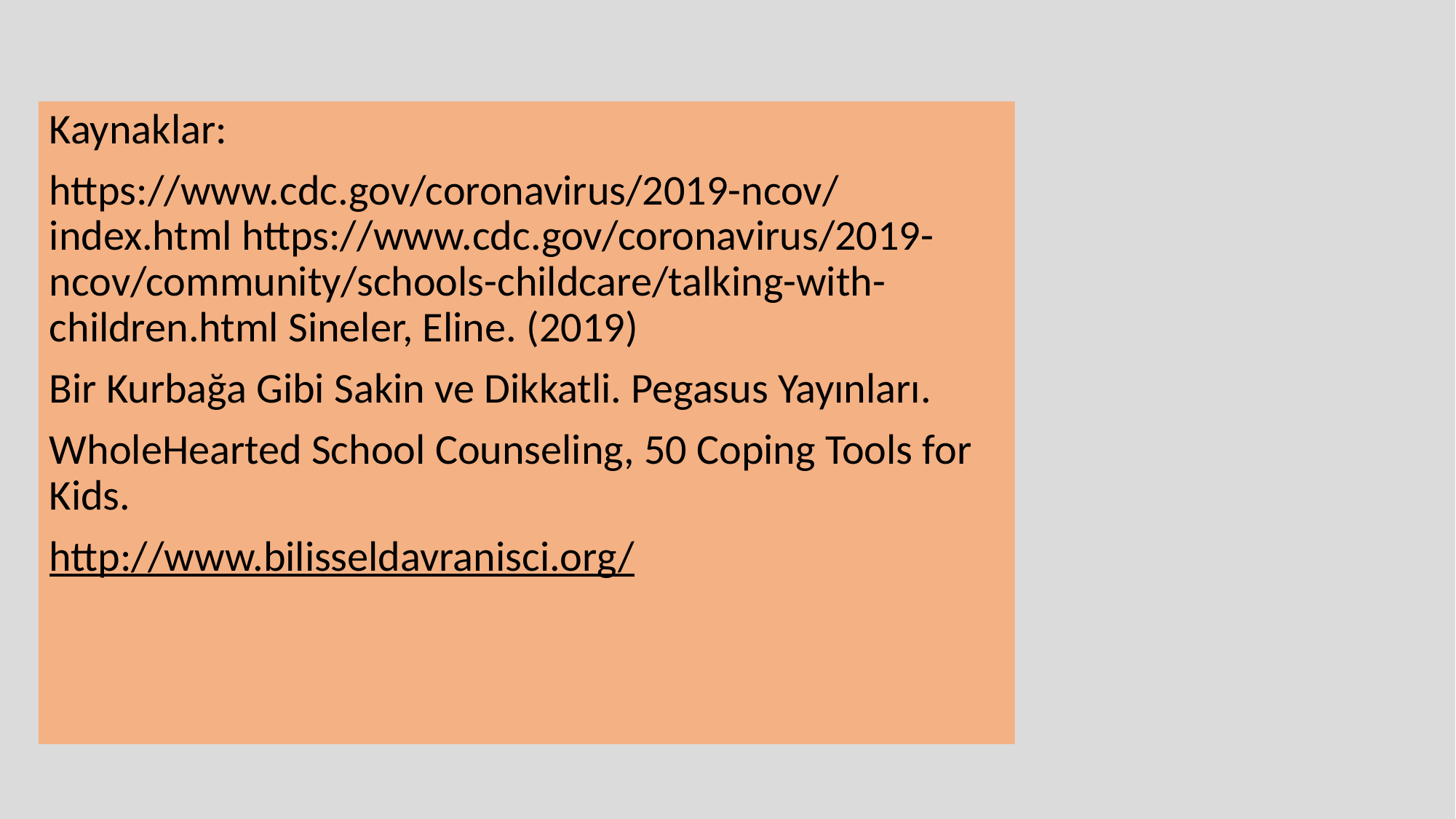

Kaynaklar:
https://www.cdc.gov/coronavirus/2019-ncov/index.html https://www.cdc.gov/coronavirus/2019-ncov/community/schools-childcare/talking-with-children.html Sineler, Eline. (2019)
Bir Kurbağa Gibi Sakin ve Dikkatli. Pegasus Yayınları.
WholeHearted School Counseling, 50 Coping Tools for Kids.
http://www.bilisseldavranisci.org/